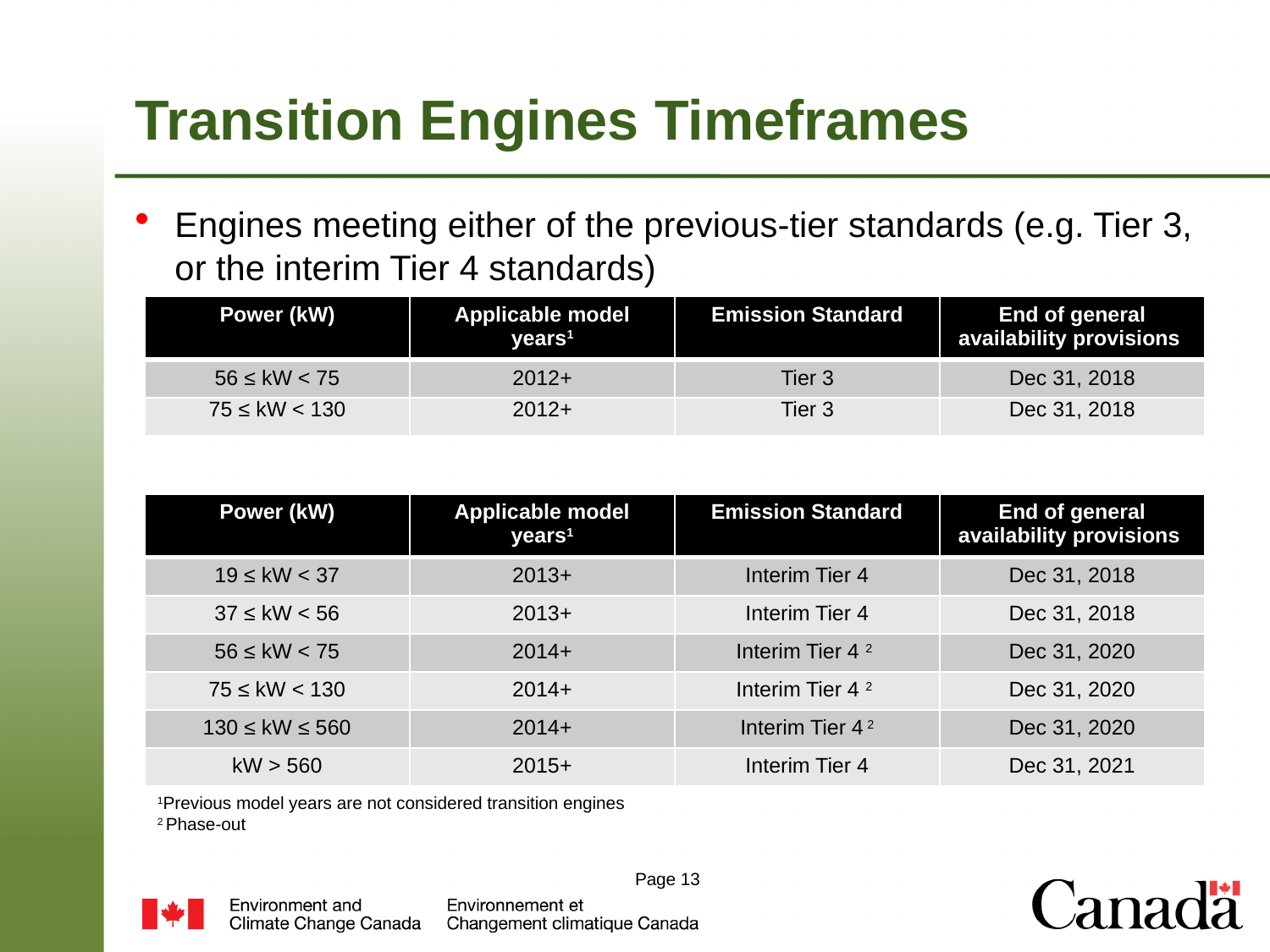

# Transition Engines Timeframes
Engines meeting either of the previous-tier standards (e.g. Tier 3, or the interim Tier 4 standards)

| Power (kW) | Applicable model years1 | Emission Standard | End of general availability provisions |
| --- | --- | --- | --- |
| 56 ≤ kW < 75 | 2012+ | Tier 3 | Dec 31, 2018 |
| 75 ≤ kW < 130 | 2012+ | Tier 3 | Dec 31, 2018 |
| Power (kW) | Applicable model years1 | Emission Standard | End of general availability provisions |
| --- | --- | --- | --- |
| 19 ≤ kW < 37 | 2013+ | Interim Tier 4 | Dec 31, 2018 |
| 37 ≤ kW < 56 | 2013+ | Interim Tier 4 | Dec 31, 2018 |
| 56 ≤ kW < 75 | 2014+ | Interim Tier 4 2 | Dec 31, 2020 |
| 75 ≤ kW < 130 | 2014+ | Interim Tier 4 2 | Dec 31, 2020 |
| 130 ≤ kW ≤ 560 | 2014+ | Interim Tier 4 2 | Dec 31, 2020 |
| kW > 560 | 2015+ | Interim Tier 4 | Dec 31, 2021 |
1Previous model years are not considered transition engines
2 Phase-out